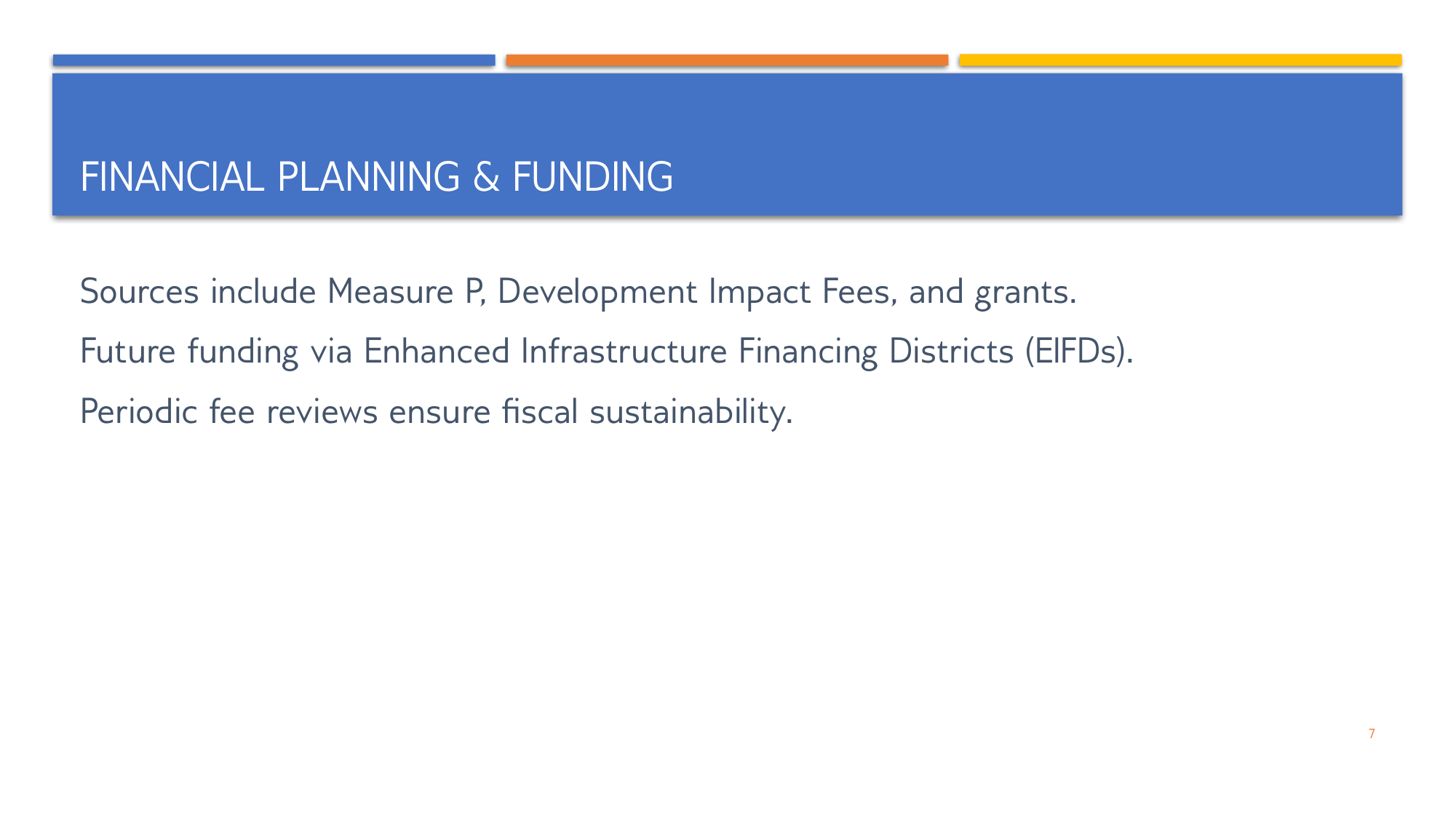

# Financial planning & funding
Sources include Measure P, Development Impact Fees, and grants.
Future funding via Enhanced Infrastructure Financing Districts (EIFDs).
Periodic fee reviews ensure fiscal sustainability.

7